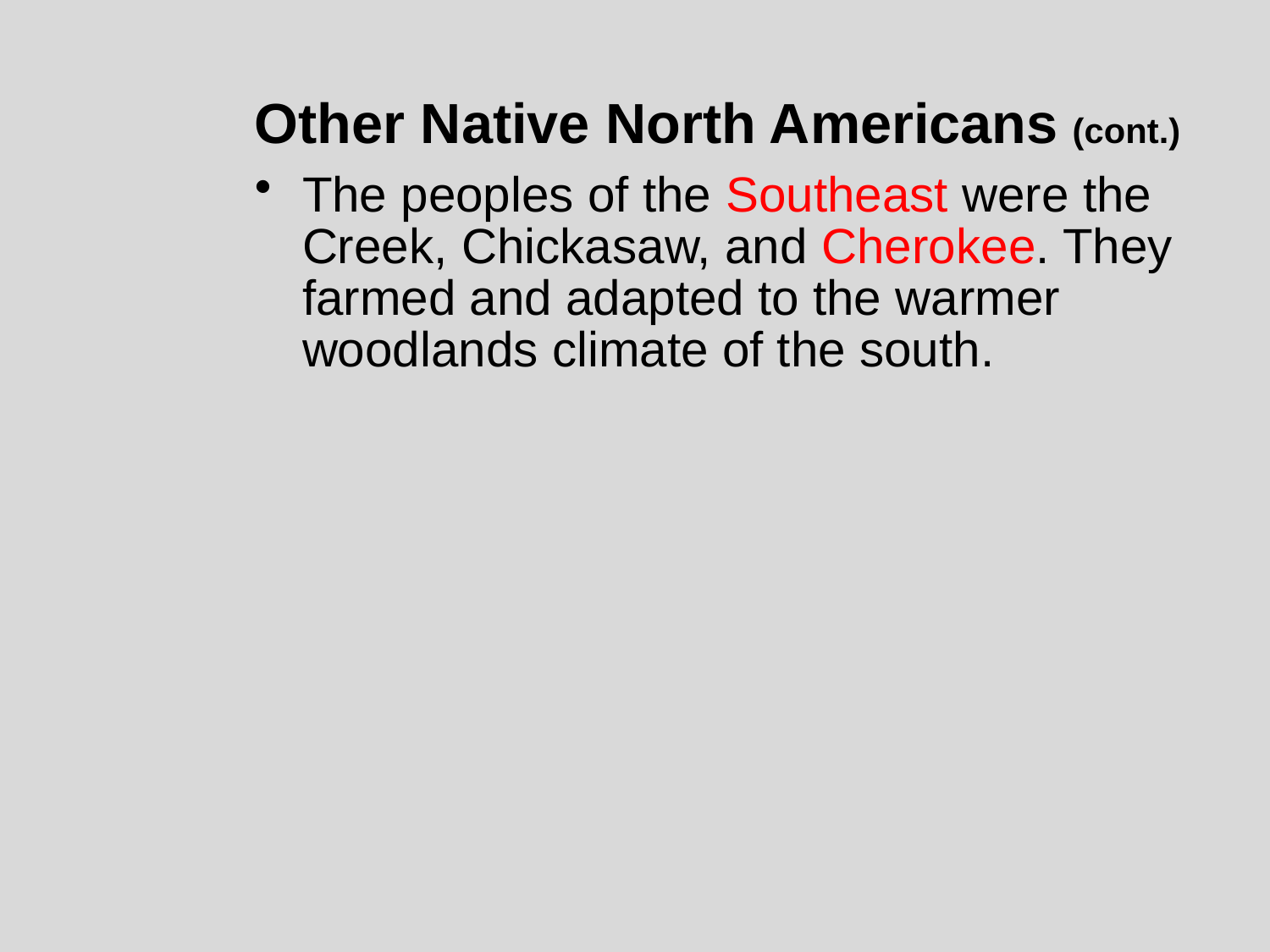

Other Native North Americans (cont.)
The peoples of the Southeast were the Creek, Chickasaw, and Cherokee. They farmed and adapted to the warmer woodlands climate of the south.